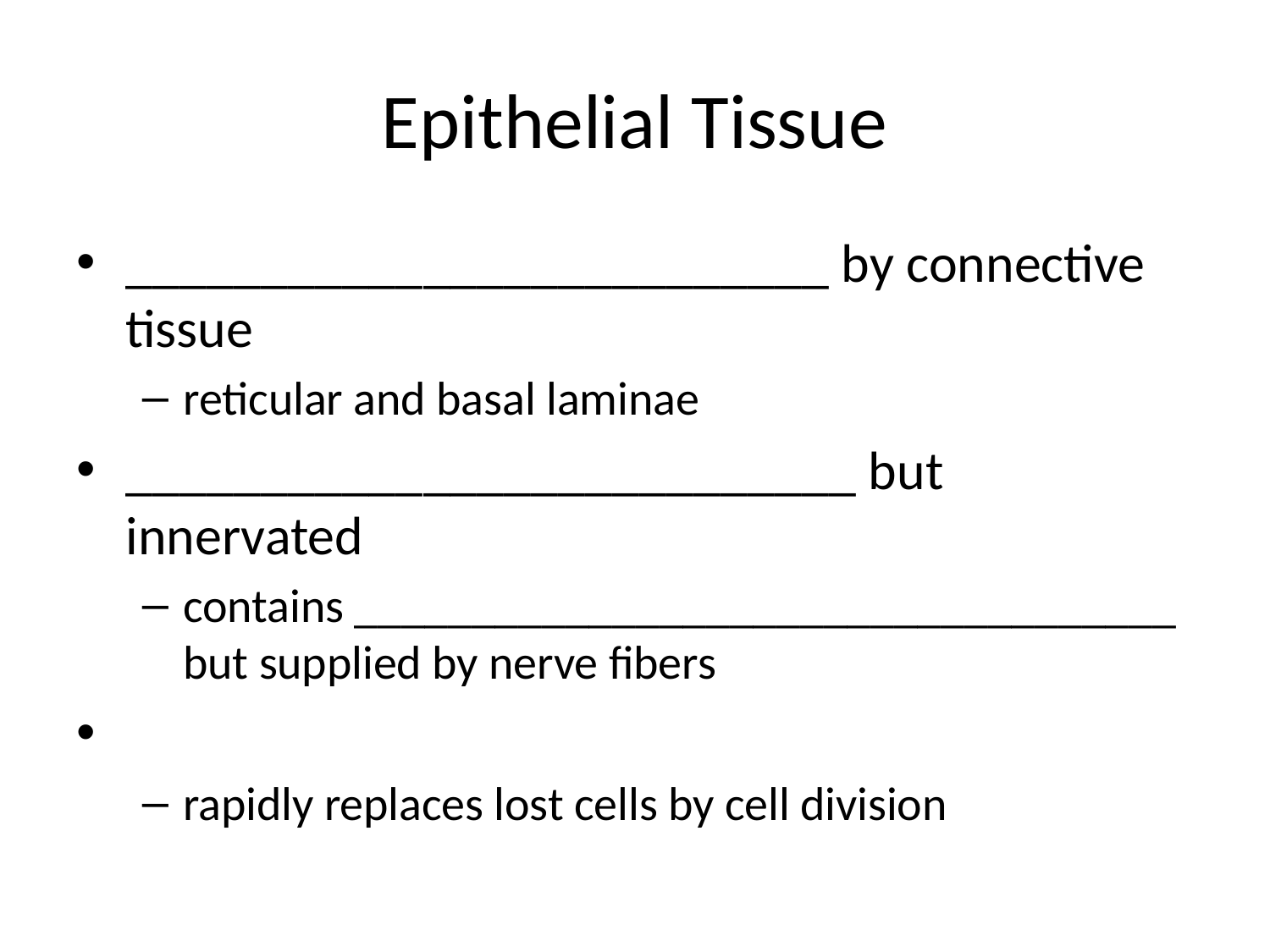

# Epithelial Tissue
__________________________ by connective tissue
reticular and basal laminae
___________________________ but innervated
contains ___________________________________ but supplied by nerve fibers

rapidly replaces lost cells by cell division